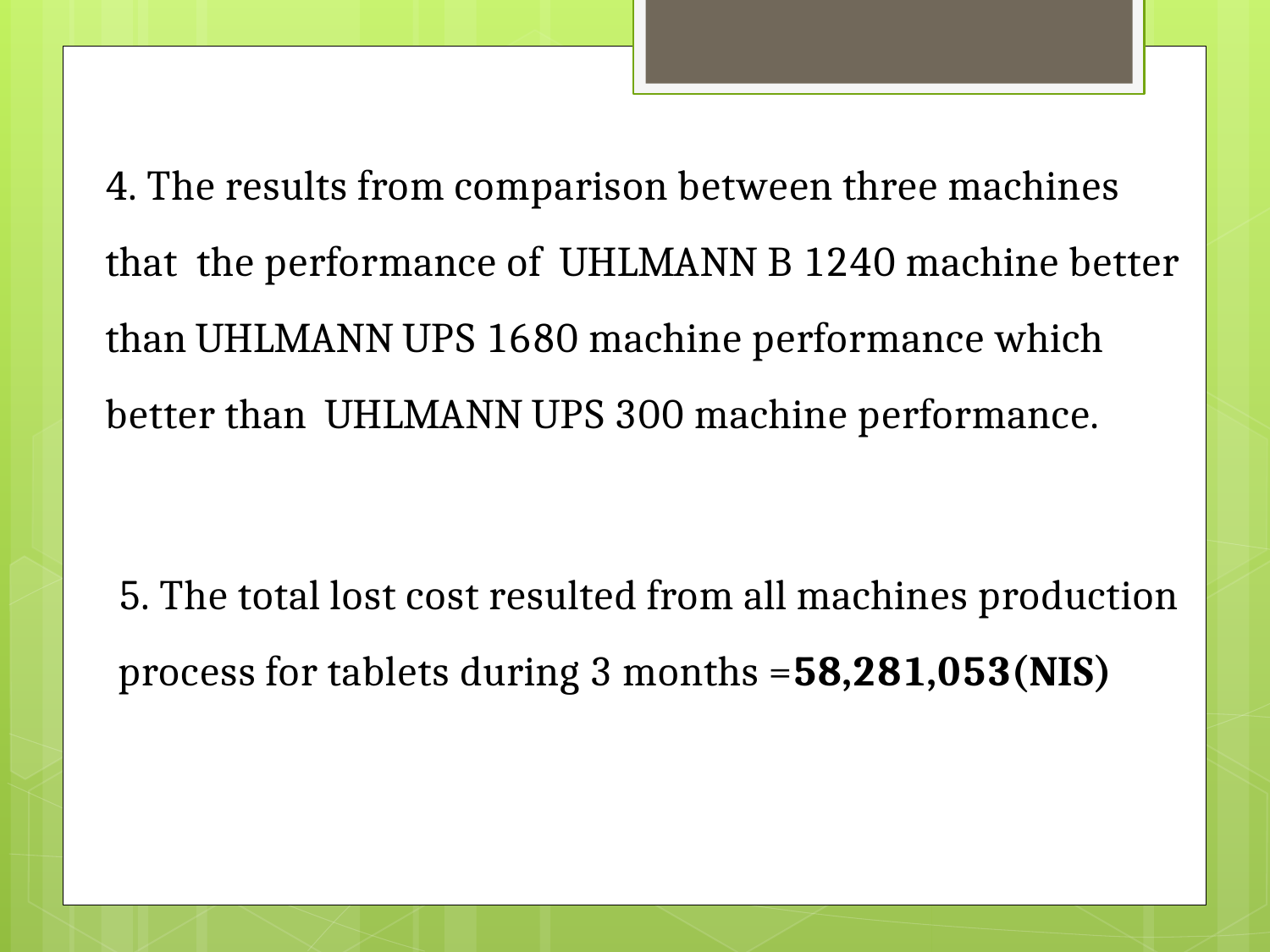

4. The results from comparison between three machines that  the performance of  UHLMANN B 1240 machine better than UHLMANN UPS 1680 machine performance which better than  UHLMANN UPS 300 machine performance.
5. The total lost cost resulted from all machines production process for tablets during 3 months =58,281,053(NIS)